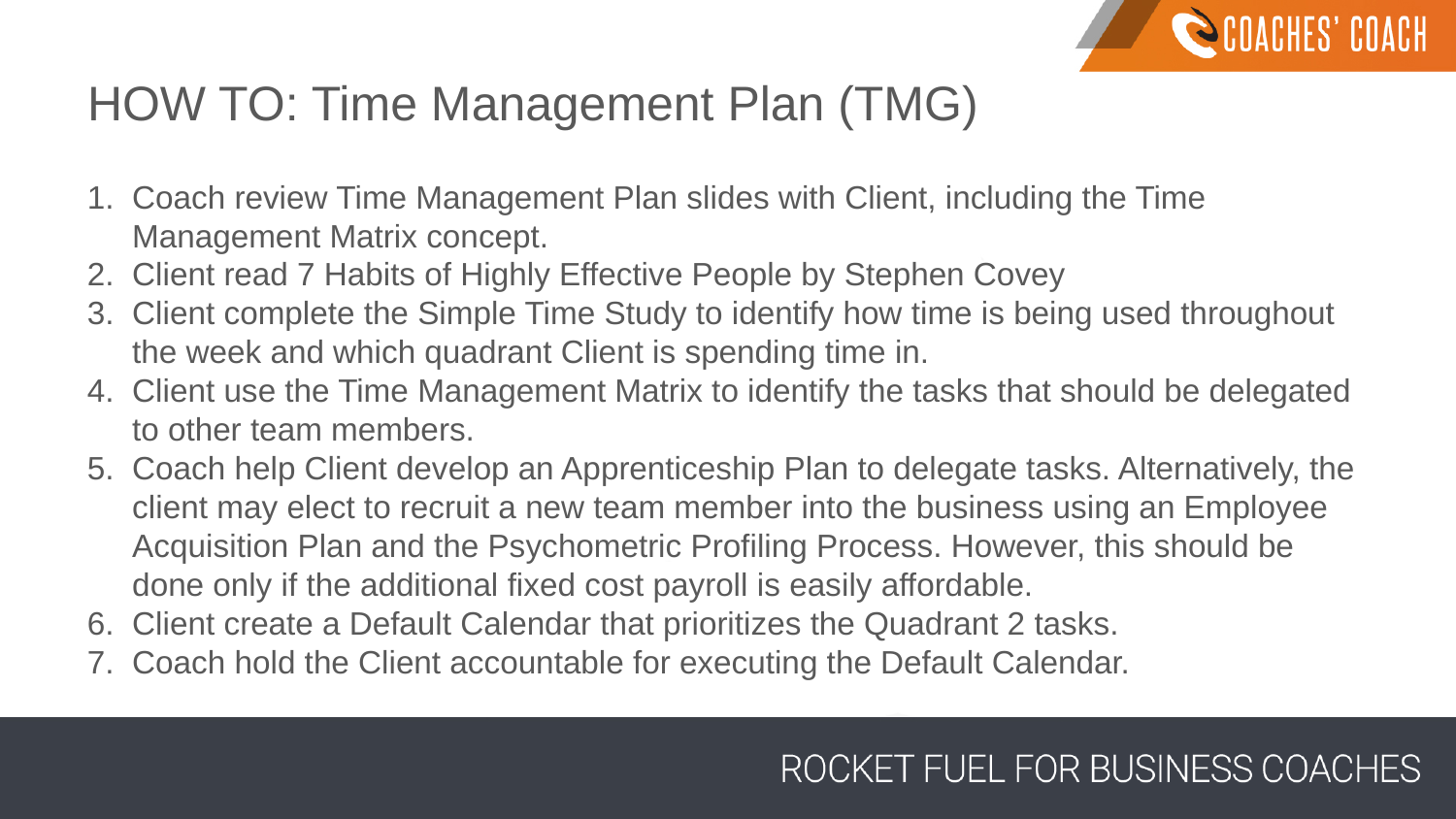

# HOW TO: Time Management Plan (TMG)
Coach review Time Management Plan slides with Client, including the Time Management Matrix concept.
Client read 7 Habits of Highly Effective People by Stephen Covey
Client complete the Simple Time Study to identify how time is being used throughout the week and which quadrant Client is spending time in.
Client use the Time Management Matrix to identify the tasks that should be delegated to other team members.
Coach help Client develop an Apprenticeship Plan to delegate tasks. Alternatively, the client may elect to recruit a new team member into the business using an Employee Acquisition Plan and the Psychometric Profiling Process. However, this should be done only if the additional fixed cost payroll is easily affordable.
Client create a Default Calendar that prioritizes the Quadrant 2 tasks.
Coach hold the Client accountable for executing the Default Calendar.